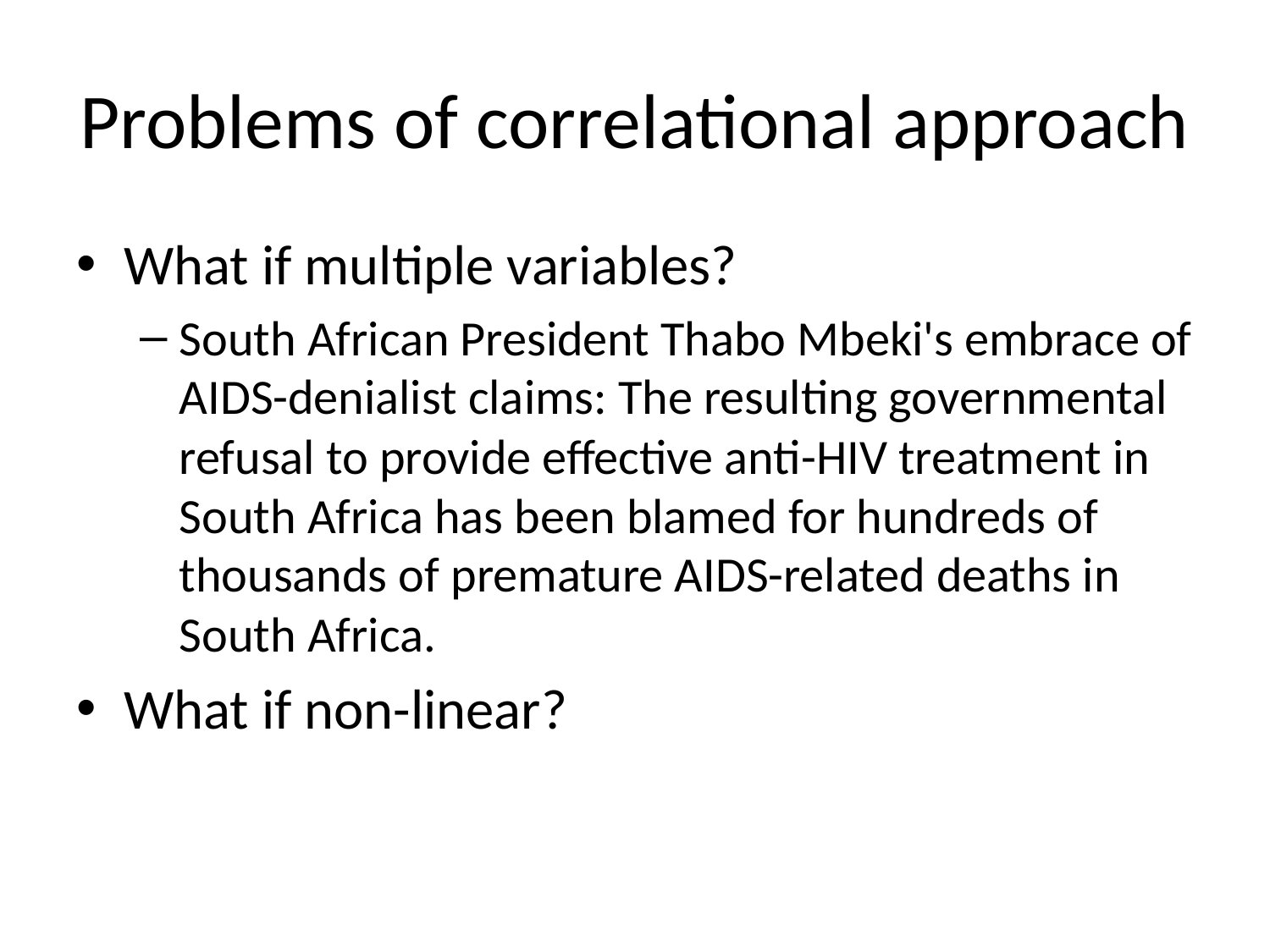

# Problems of correlational approach
What if multiple variables?
South African President Thabo Mbeki's embrace of AIDS-denialist claims: The resulting governmental refusal to provide effective anti-HIV treatment in South Africa has been blamed for hundreds of thousands of premature AIDS-related deaths in South Africa.
What if non-linear?